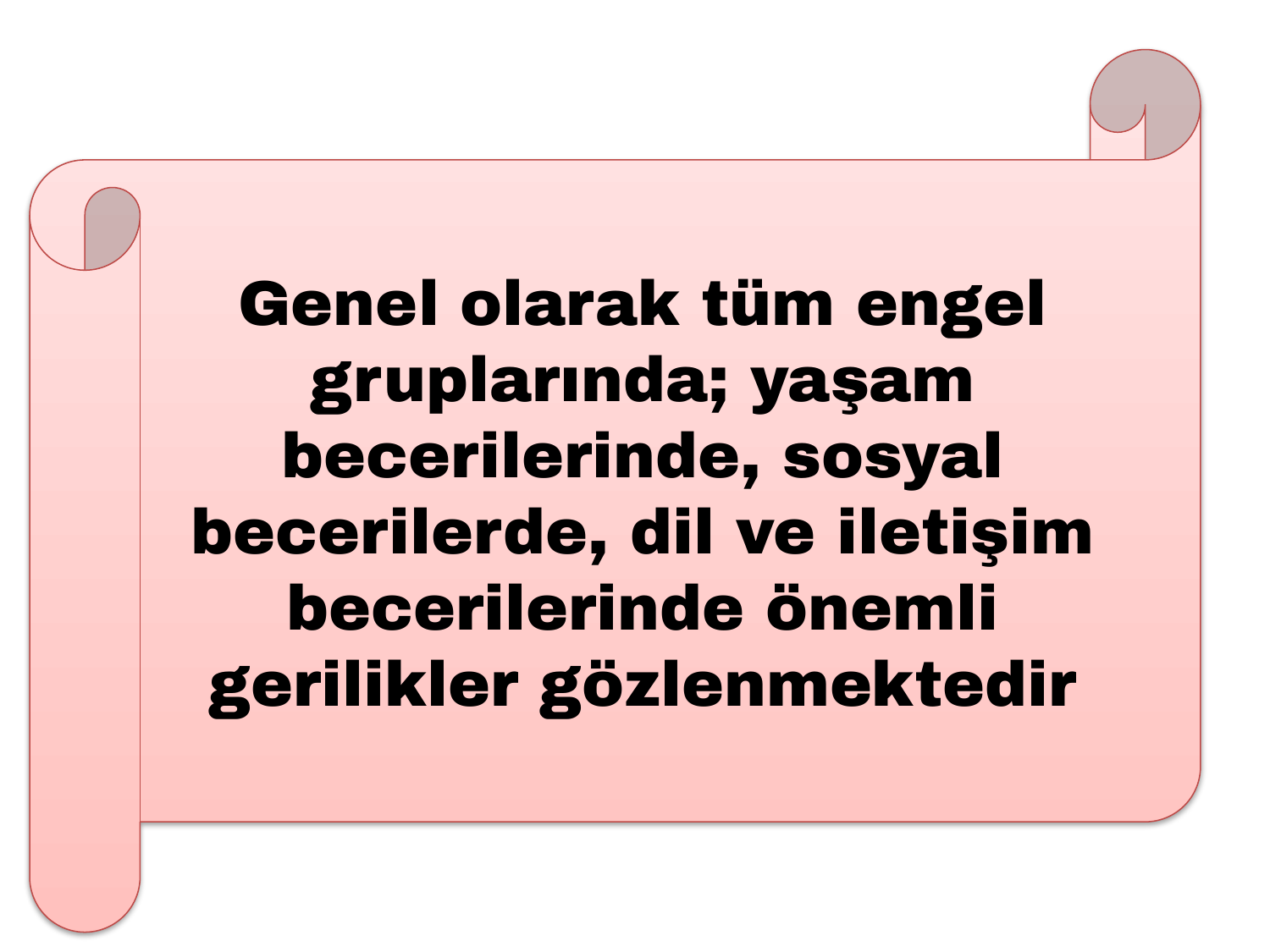

Genel olarak tüm engel gruplarında; yaşam becerilerinde, sosyal becerilerde, dil ve iletişim becerilerinde önemli gerilikler gözlenmektedir